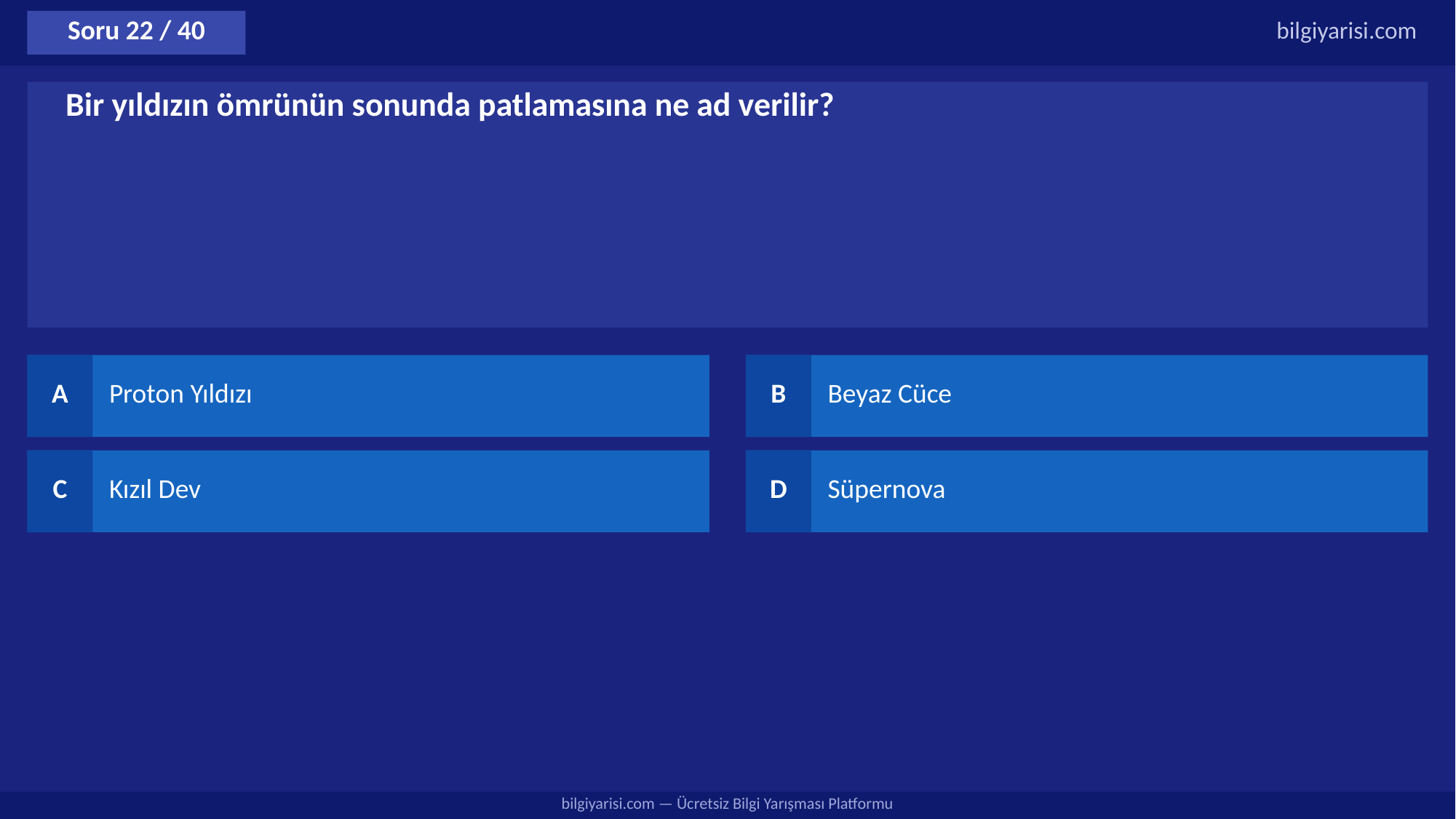

Soru 22 / 40
bilgiyarisi.com

Bir yıldızın ömrünün sonunda patlamasına ne ad verilir?

A
Proton Yıldızı

B
Beyaz Cüce

C
Kızıl Dev

D
Süpernova
bilgiyarisi.com — Ücretsiz Bilgi Yarışması Platformu